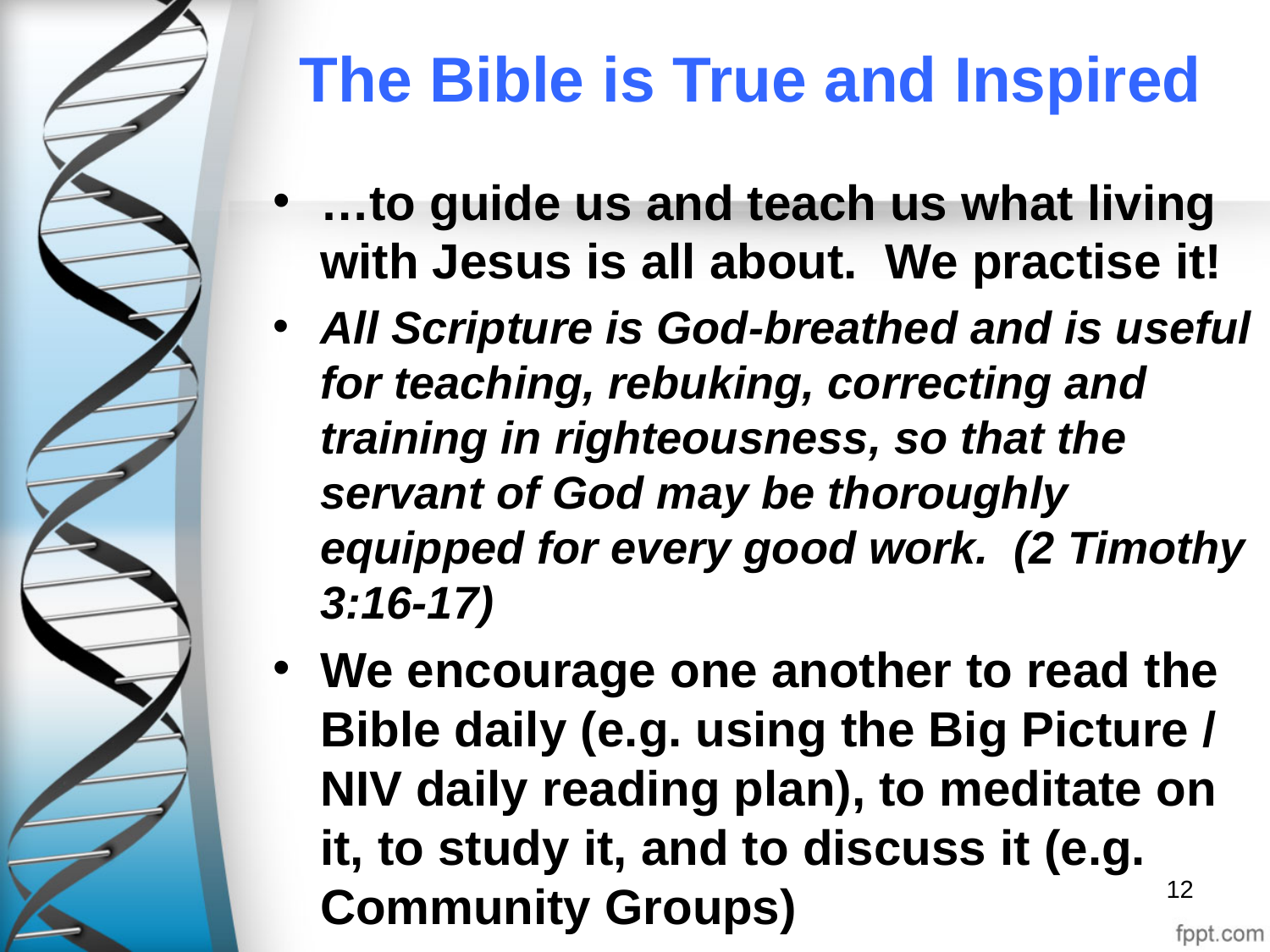

# The Bible is True and Inspired
…to guide us and teach us what living with Jesus is all about.  We practise it!
All Scripture is God-breathed and is useful for teaching, rebuking, correcting and training in righteousness, so that the servant of God may be thoroughly equipped for every good work.  (2 Timothy 3:16-17)
We encourage one another to read the Bible daily (e.g. using the Big Picture / NIV daily reading plan), to meditate on it, to study it, and to discuss it (e.g. Community Groups)
12